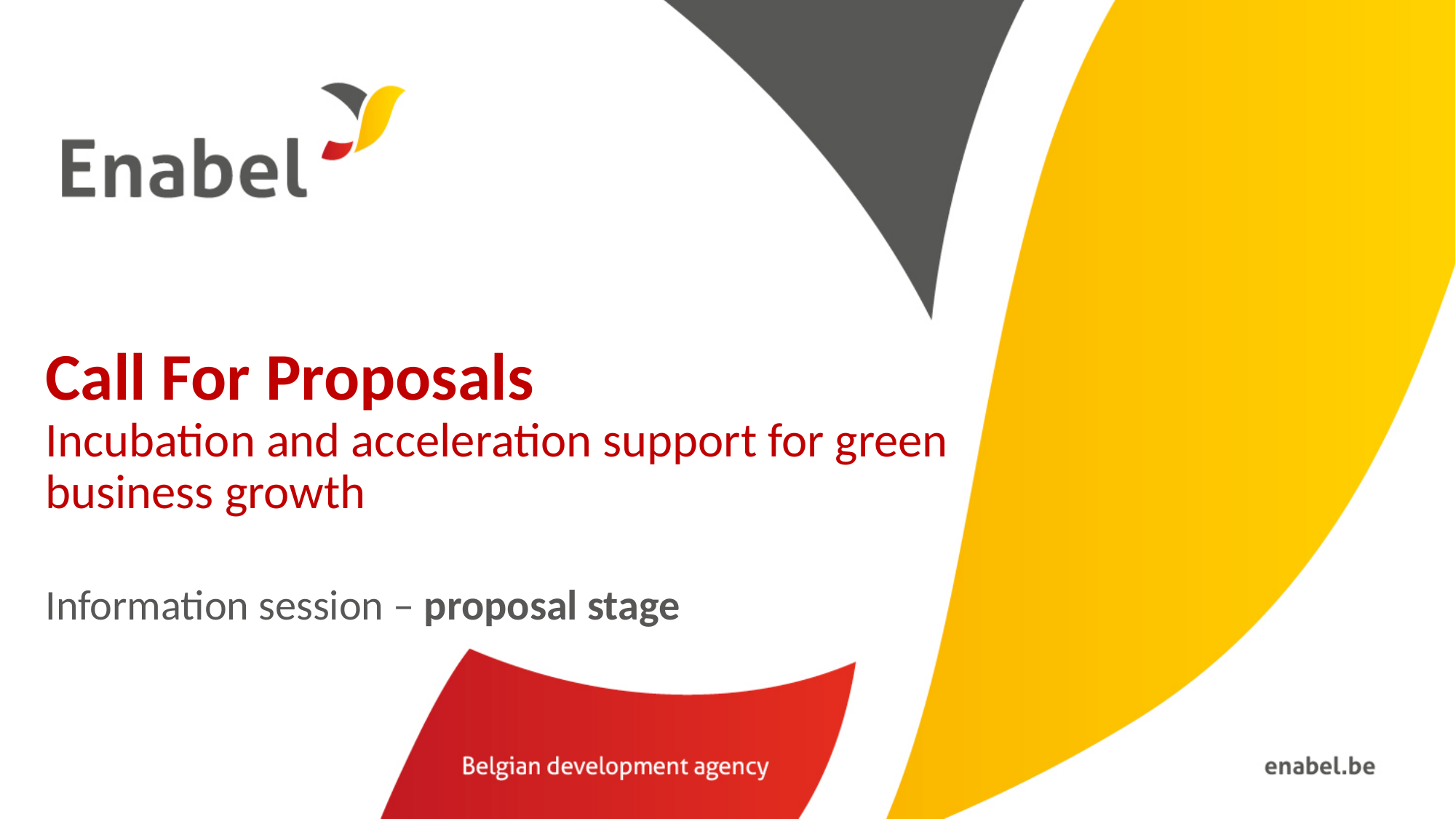

# Call For Proposals Incubation and acceleration support for green business growth
Information session – proposal stage